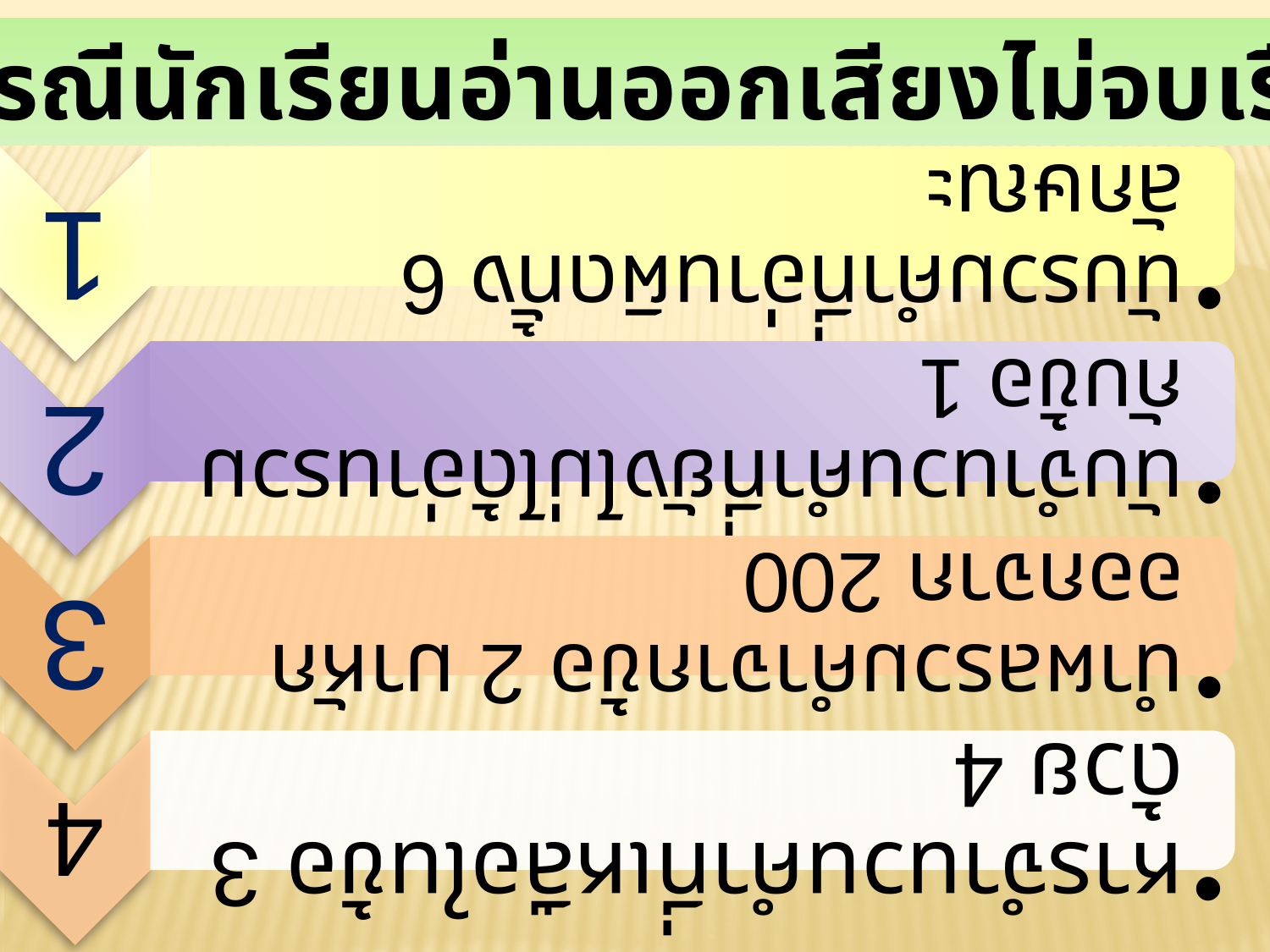

กรณีนักเรียนอ่านออกเสียงไม่จบเรื่อง
1
นับรวมคำที่อ่านผิดทั้ง 6 ลักษณะ
2
นับจำนวนคำที่ยังไม่ได้อ่านรวมกับข้อ 1
3
นำผลรวมคำจากข้อ 2 มาหักออกจาก 200
4
หารจำนวนคำที่เหลือในข้อ 3 ด้วย 4